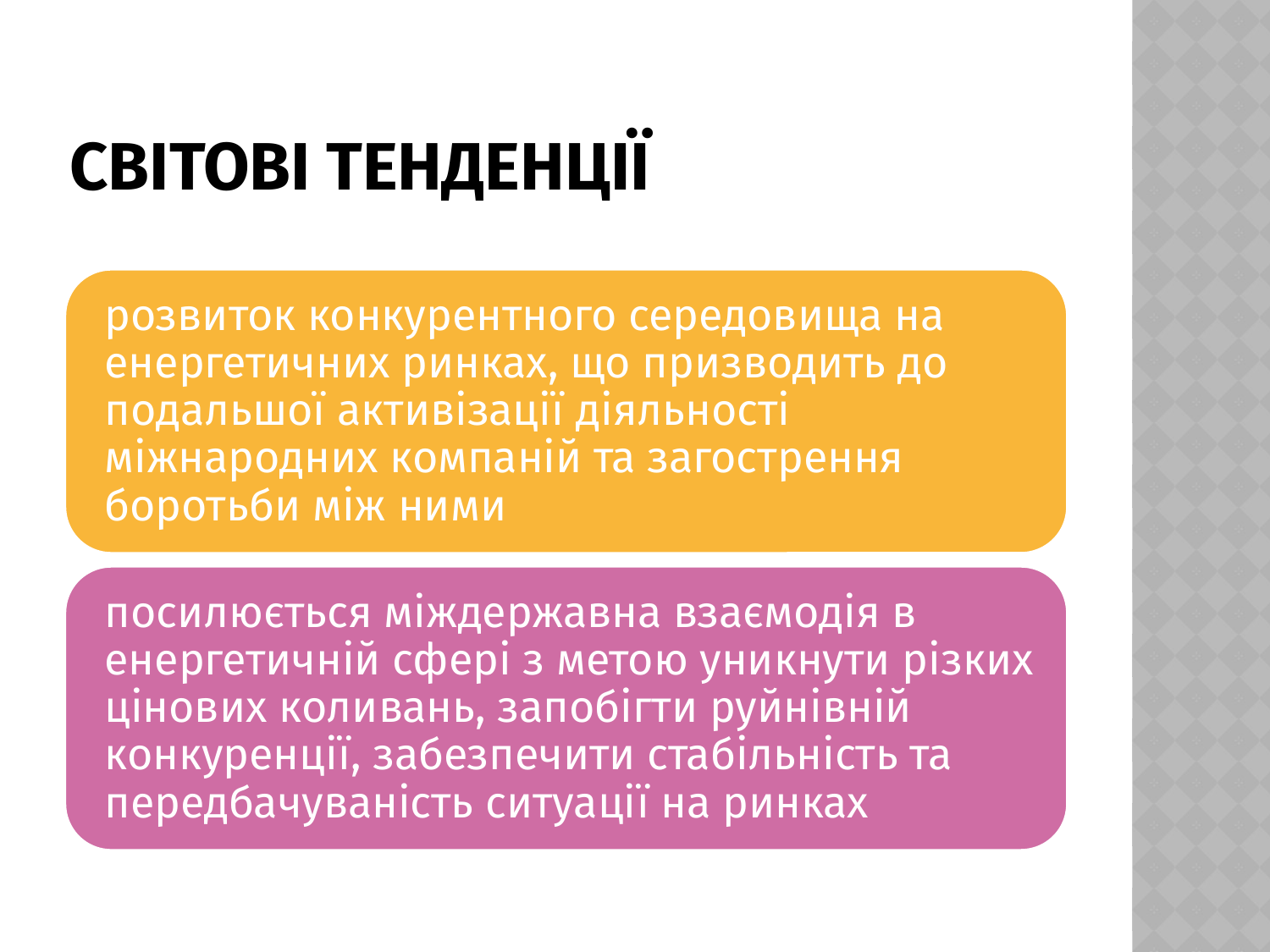

# Світові Тенденції
розвиток конкурентного середовища на енергетичних ринках, що призводить до подальшої активізації діяльності міжнародних компаній та загострення боротьби між ними
посилюється міждержавна взаємодія в енергетичній сфері з метою уникнути різких цінових коливань, запобігти руйнівній конкуренції, забезпечити стабільність та передбачуваність ситуації на ринках